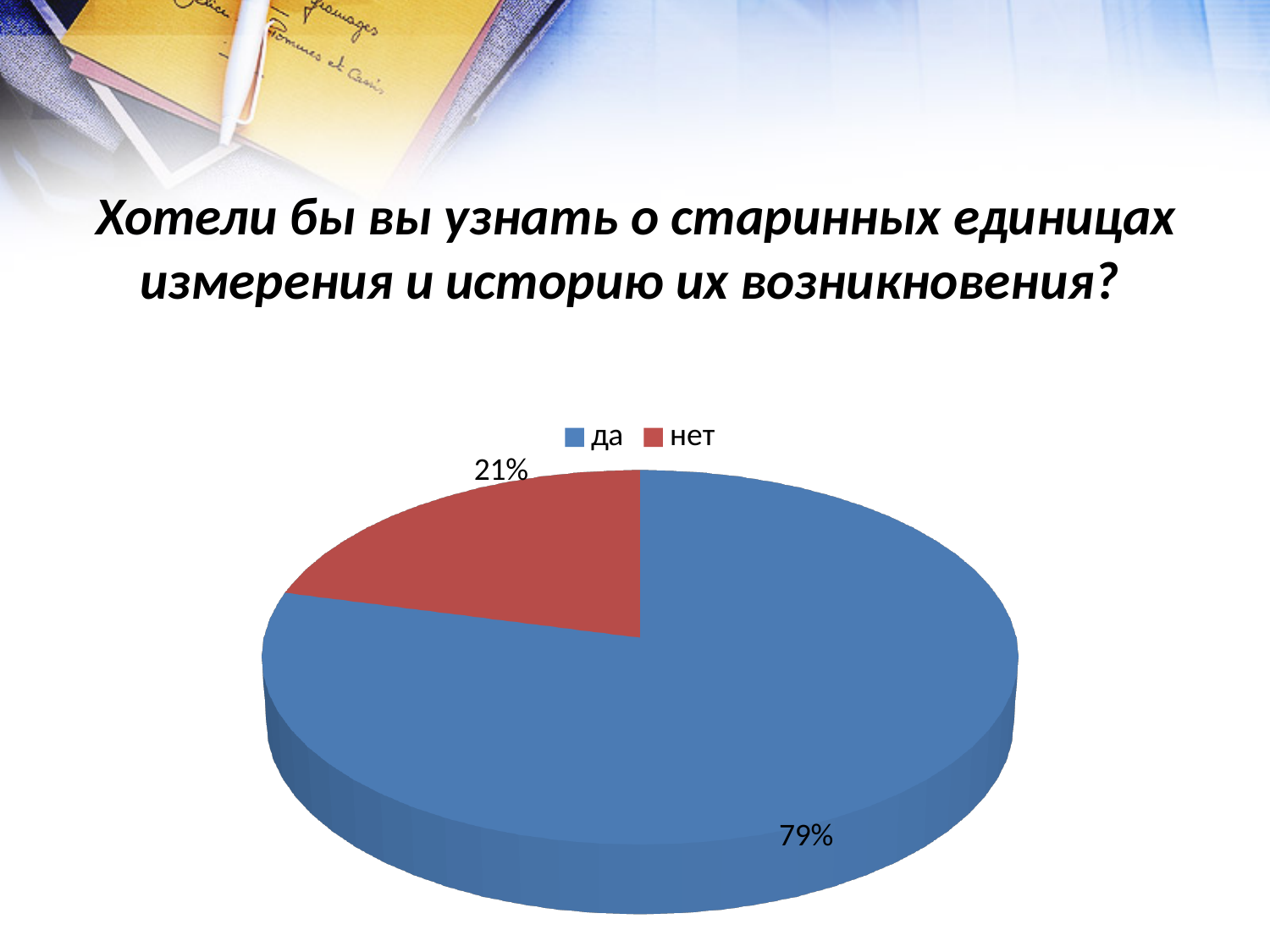

# Хотели бы вы узнать о старинных единицах измерения и историю их возникновения?

[unsupported chart]